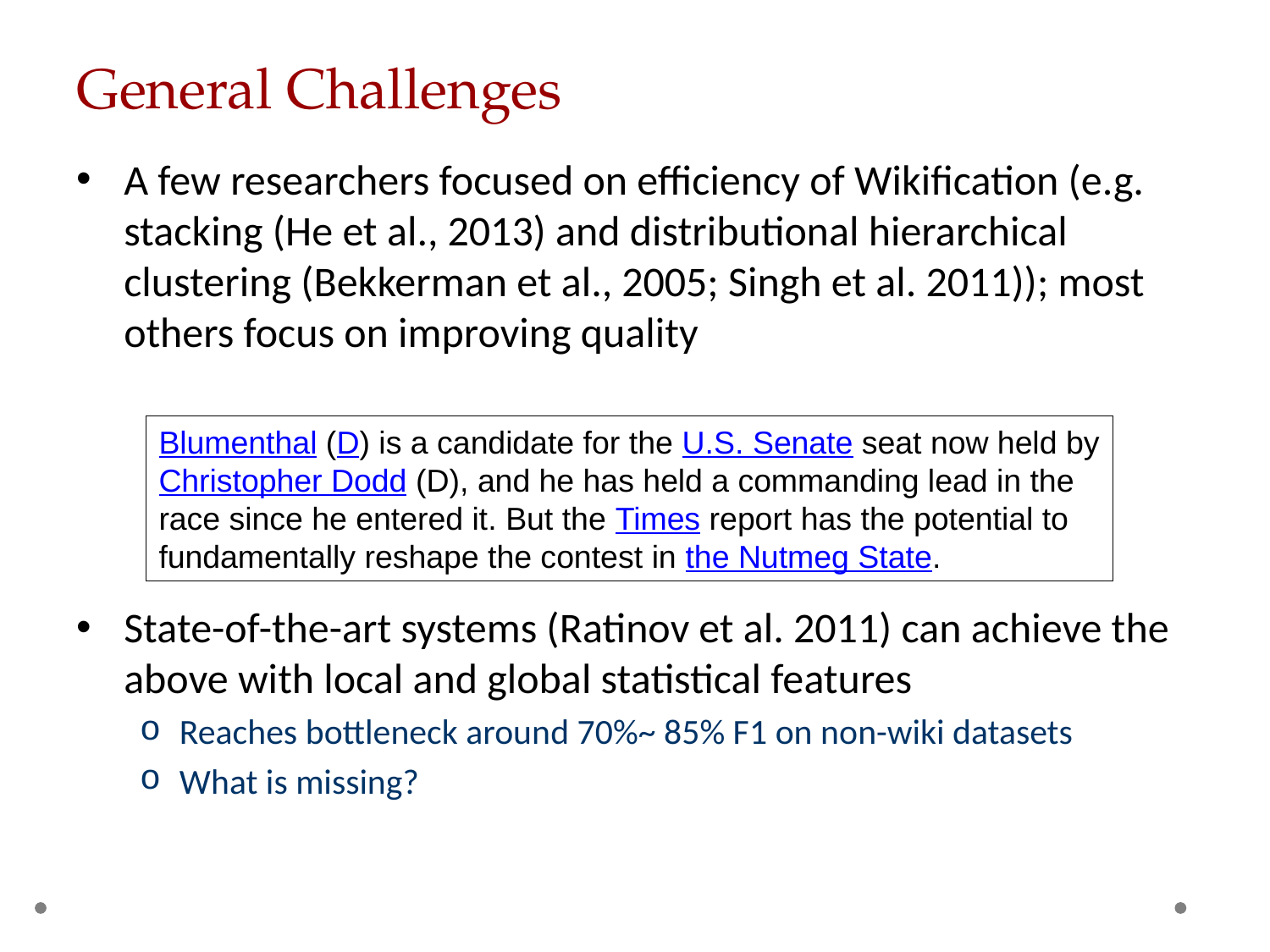

# General Challenges
A few researchers focused on efficiency of Wikification (e.g. stacking (He et al., 2013) and distributional hierarchical clustering (Bekkerman et al., 2005; Singh et al. 2011)); most others focus on improving quality

State-of-the-art systems (Ratinov et al. 2011) can achieve the above with local and global statistical features
Reaches bottleneck around 70%~ 85% F1 on non-wiki datasets
What is missing?
Blumenthal (D) is a candidate for the U.S. Senate seat now held by Christopher Dodd (D), and he has held a commanding lead in the race since he entered it. But the Times report has the potential to fundamentally reshape the contest in the Nutmeg State.